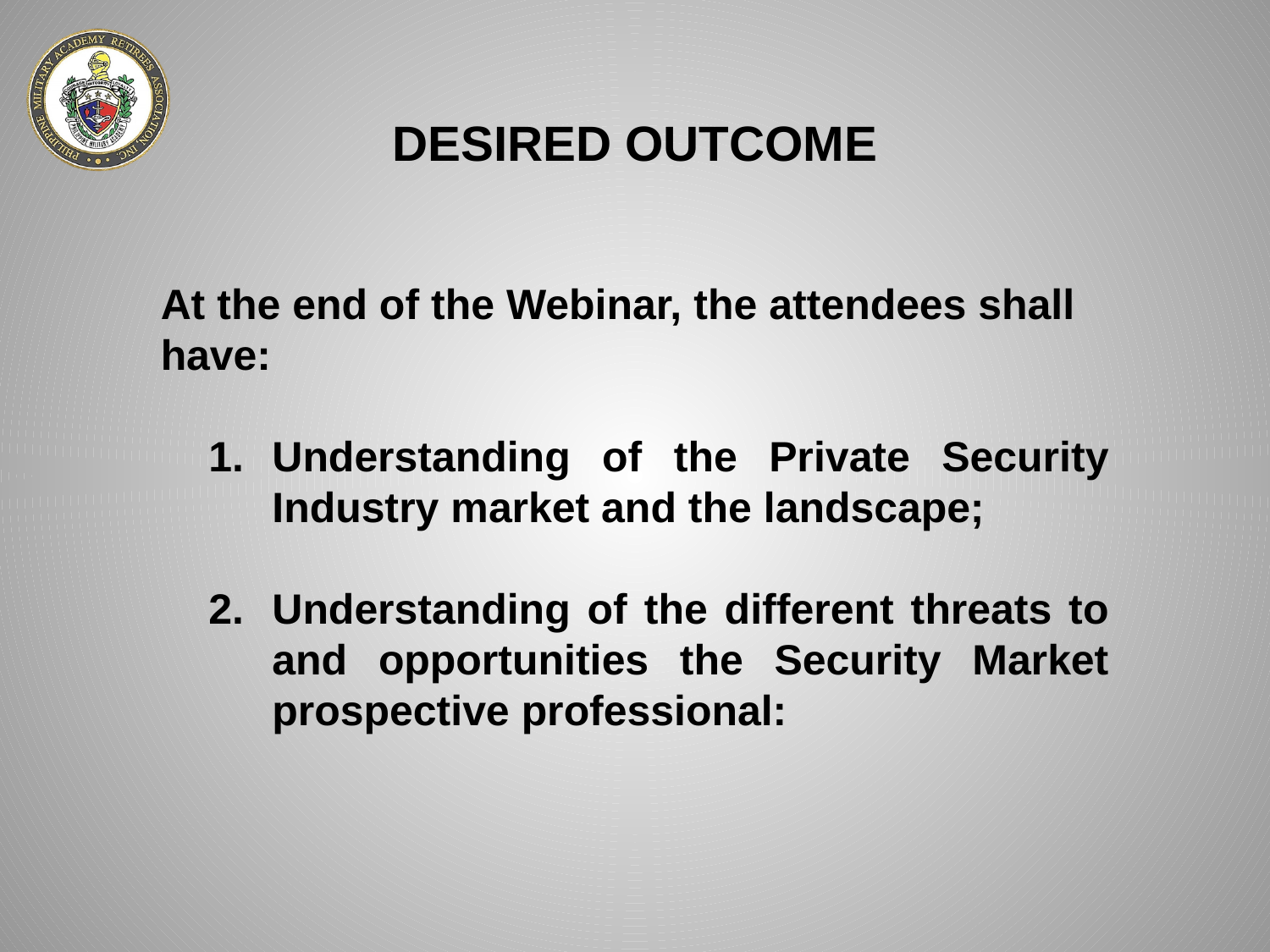

DESIRED OUTCOME

At the end of the Webinar, the attendees shall have:

Understanding of the Private Security Industry market and the landscape;

Understanding of the different threats to and opportunities the Security Market prospective professional: